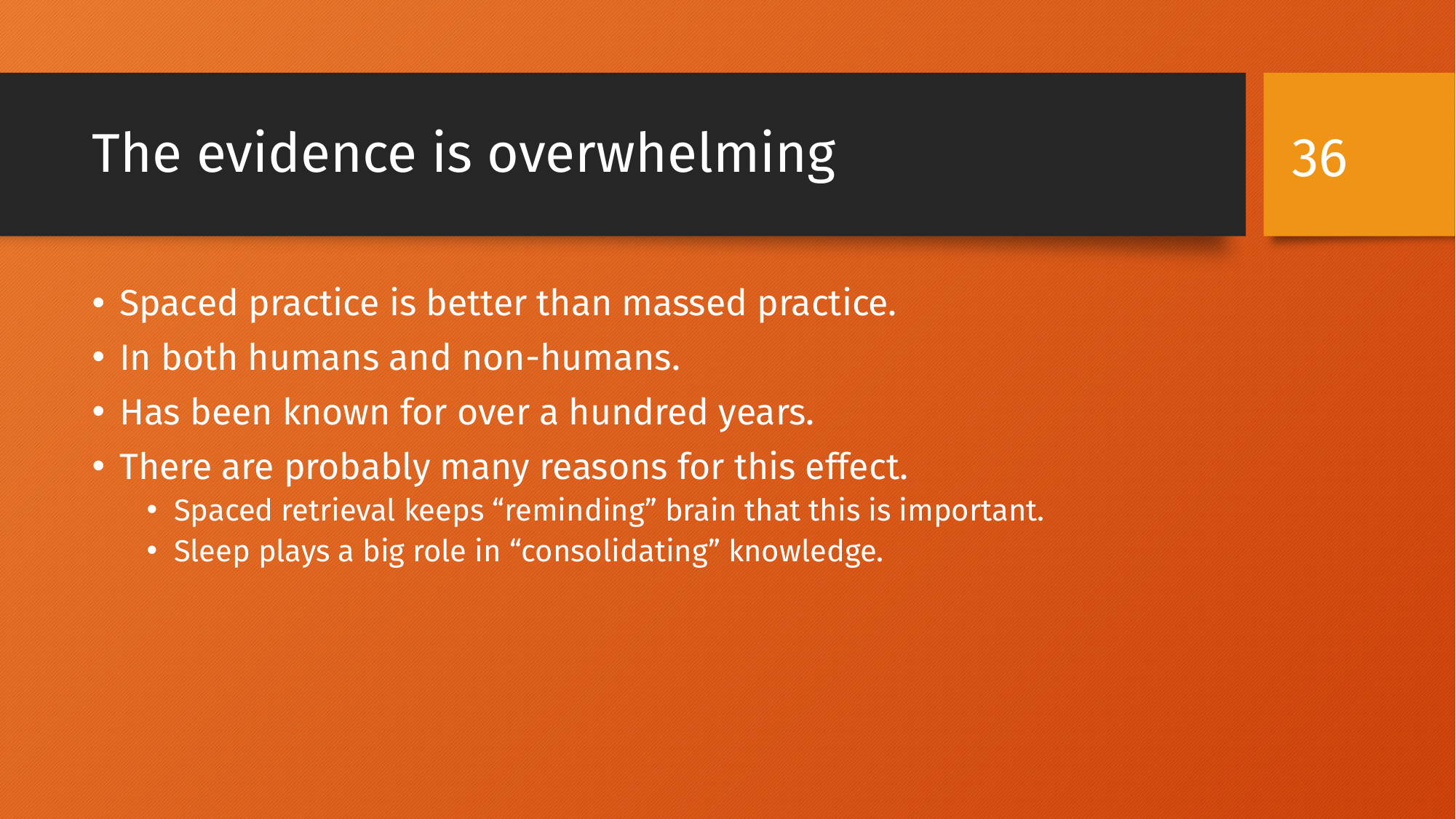

36
# The evidence is overwhelming
Spaced practice is better than massed practice.
In both humans and non-humans.
Has been known for over a hundred years.
There are probably many reasons for this effect.
Spaced retrieval keeps “reminding” brain that this is important.
Sleep plays a big role in “consolidating” knowledge.